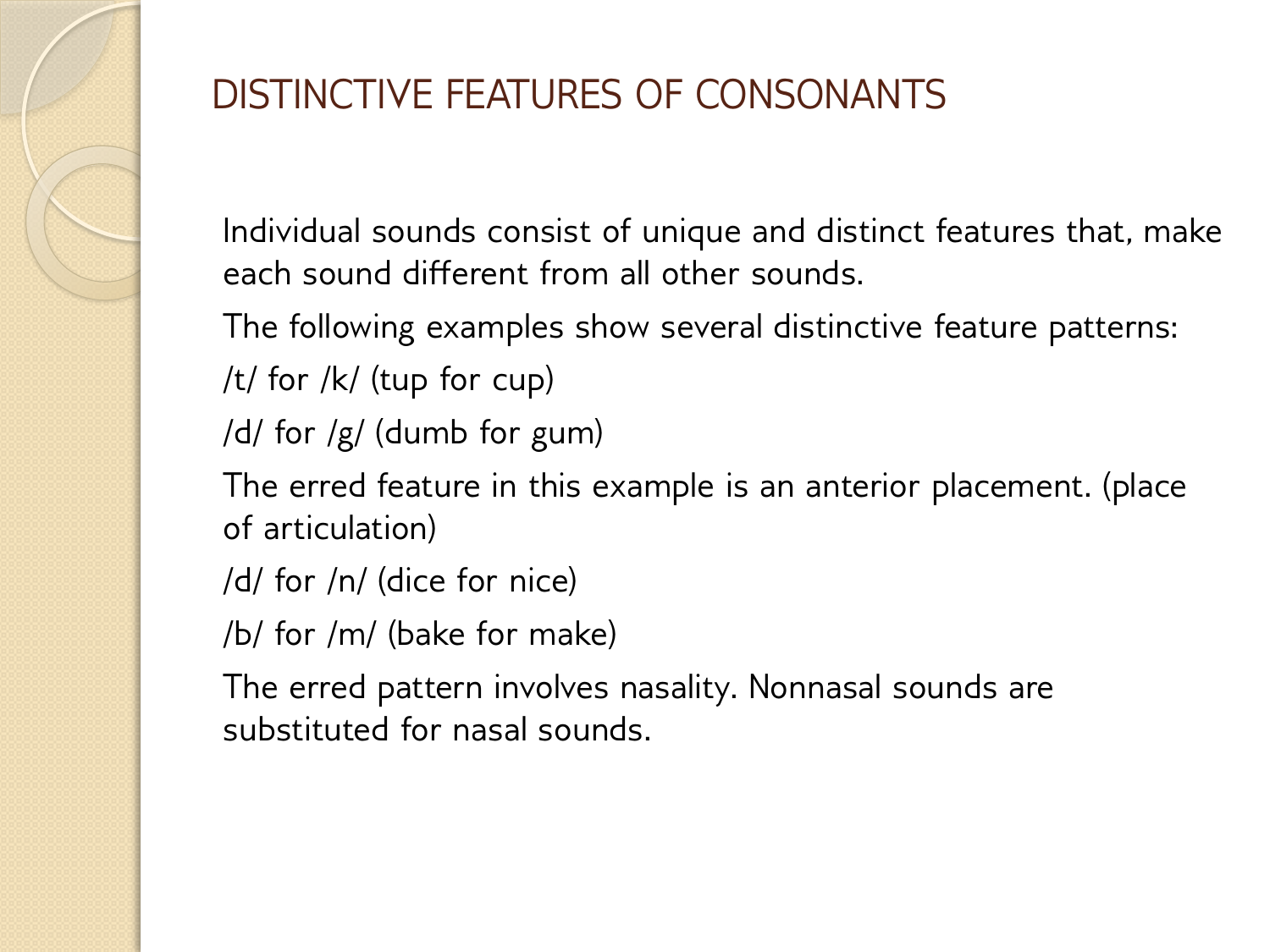

# DISTINCTIVE FEATURES OF CONSONANTS
Individual sounds consist of unique and distinct features that, make each sound different from all other sounds.
The following examples show several distinctive feature patterns:
/t/ for /k/ (tup for cup)
/d/ for /g/ (dumb for gum)
The erred feature in this example is an anterior placement. (place of articulation)
/d/ for /n/ (dice for nice)
/b/ for /m/ (bake for make)
The erred pattern involves nasality. Nonnasal sounds are substituted for nasal sounds.